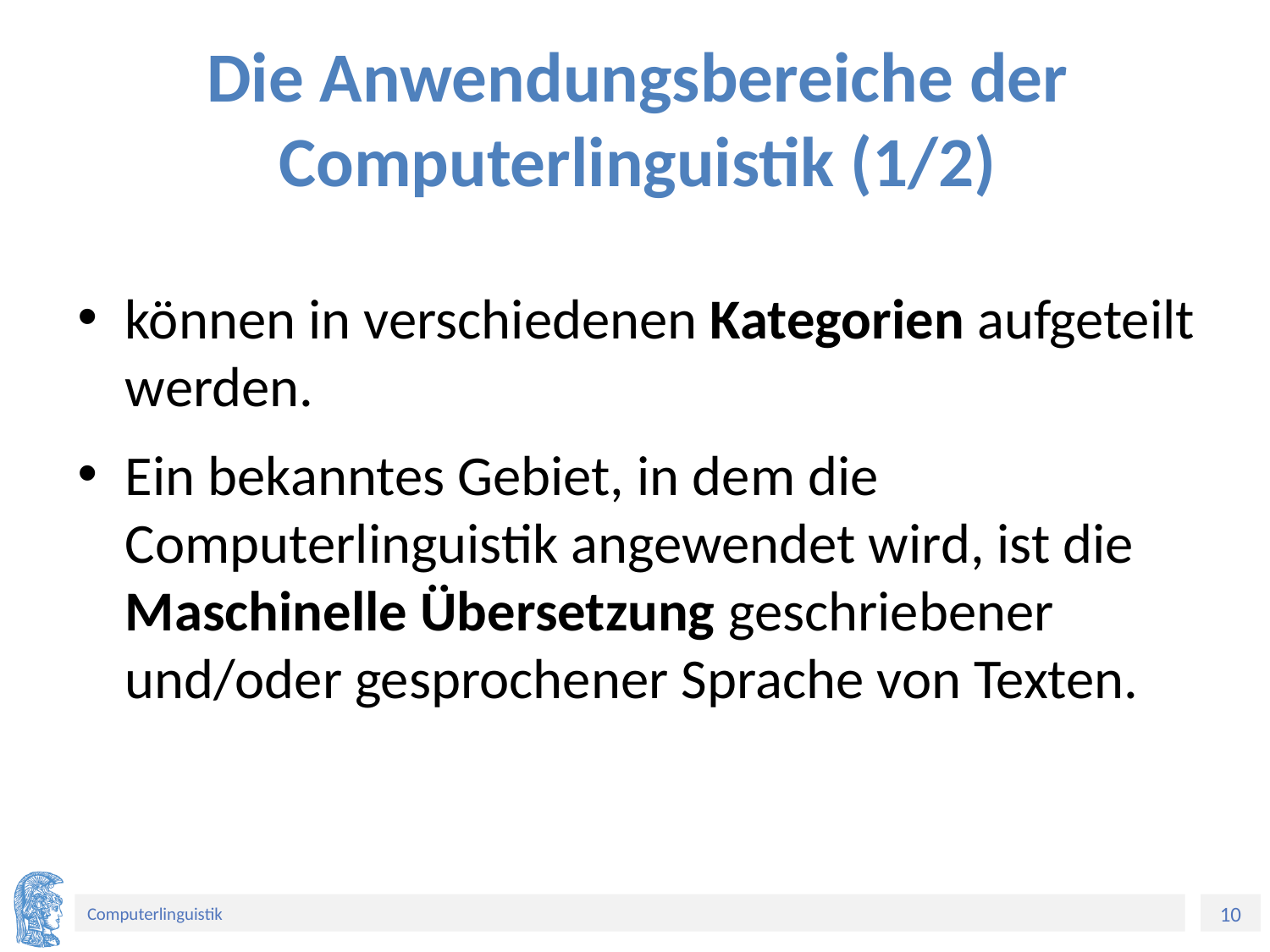

# Die Anwendungsbereiche der Computerlinguistik (1/2)
können in verschiedenen Kategorien aufgeteilt werden.
Ein bekanntes Gebiet, in dem die Computerlinguistik angewendet wird, ist die Maschinelle Übersetzung geschriebener und/oder gesprochener Sprache von Texten.